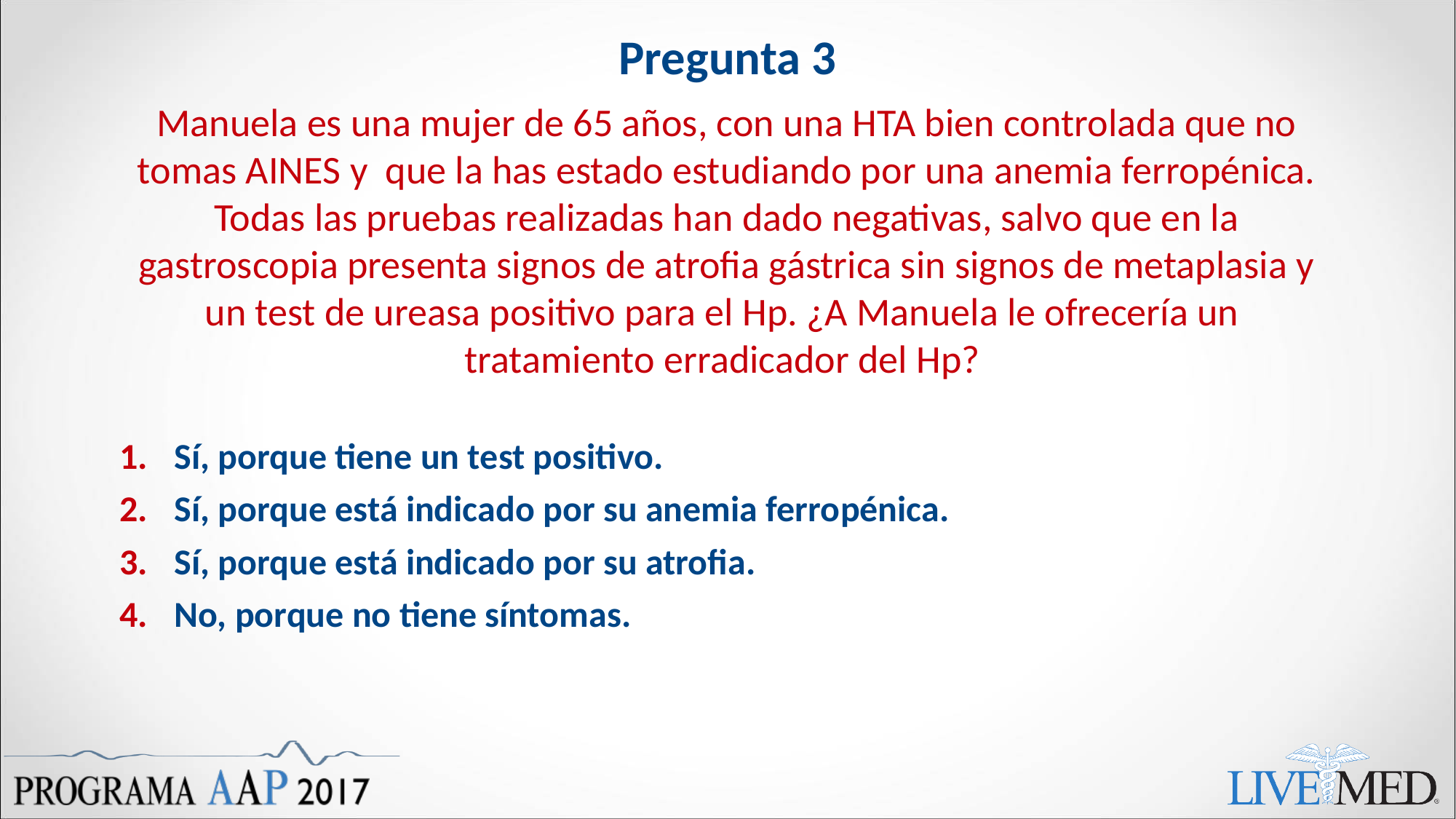

# Pregunta 3
Manuela es una mujer de 65 años, con una HTA bien controlada que no tomas AINES y  que la has estado estudiando por una anemia ferropénica. Todas las pruebas realizadas han dado negativas, salvo que en la gastroscopia presenta signos de atrofia gástrica sin signos de metaplasia y un test de ureasa positivo para el Hp. ¿A Manuela le ofrecería un  tratamiento erradicador del Hp?
Sí, porque tiene un test positivo.
Sí, porque está indicado por su anemia ferropénica.
Sí, porque está indicado por su atrofia.
No, porque no tiene síntomas.